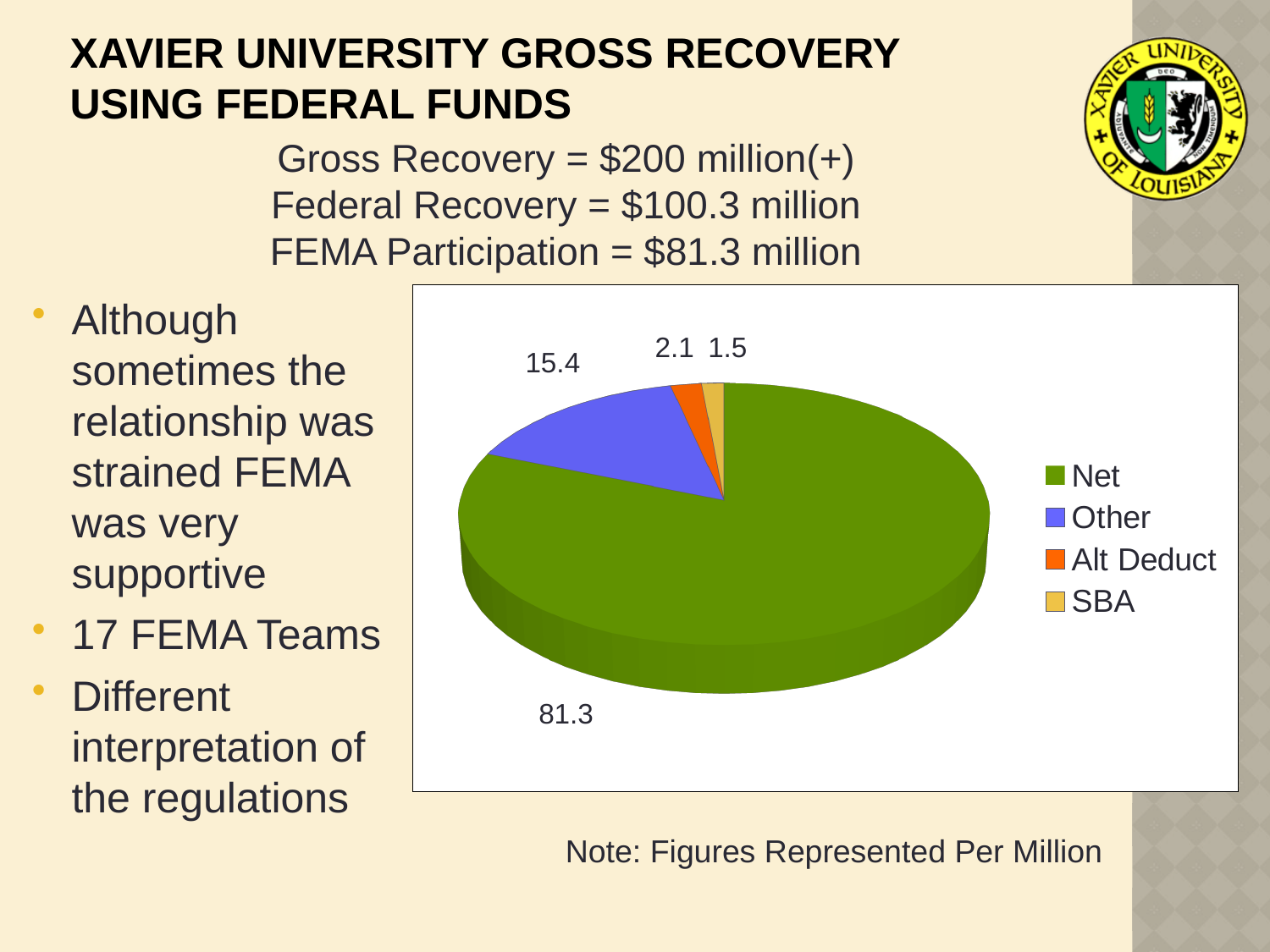

# Xavier university gross recovery using Federal funds
Gross Recovery = $200 million(+)
Federal Recovery = $100.3 million
FEMA Participation = $81.3 million

[unsupported chart]

Although sometimes the relationship was strained FEMA was very supportive
17 FEMA Teams
Different interpretation of the regulations
2.1
1.5
15.4
2.1
1.5
15.4
81.3
81.3
Note: Figures Represented Per Million